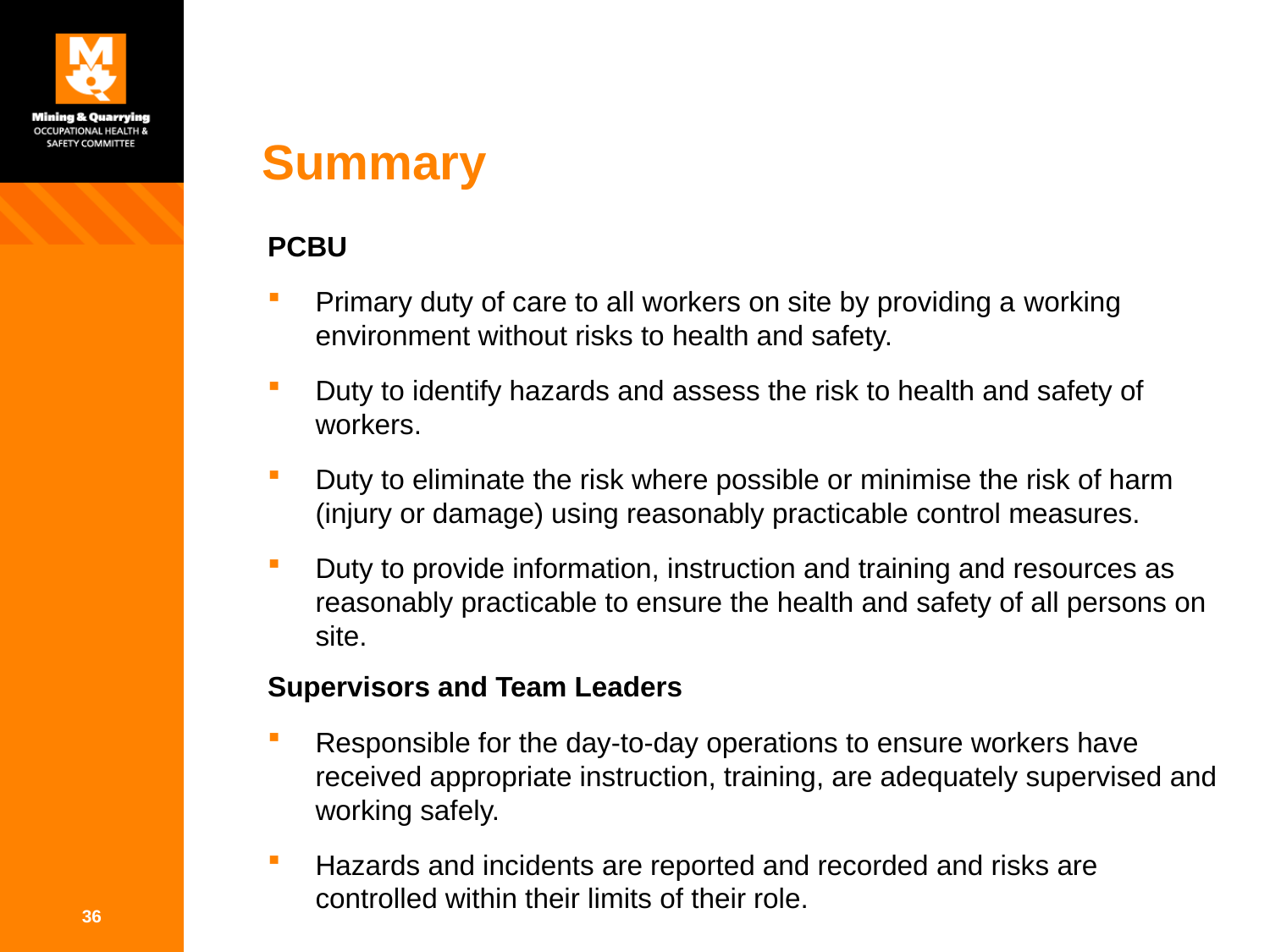

# Summary
PCBU
Primary duty of care to all workers on site by providing a working environment without risks to health and safety.
Duty to identify hazards and assess the risk to health and safety of workers.
Duty to eliminate the risk where possible or minimise the risk of harm (injury or damage) using reasonably practicable control measures.
Duty to provide information, instruction and training and resources as reasonably practicable to ensure the health and safety of all persons on site.
Supervisors and Team Leaders
Responsible for the day-to-day operations to ensure workers have received appropriate instruction, training, are adequately supervised and working safely.
Hazards and incidents are reported and recorded and risks are controlled within their limits of their role.
36